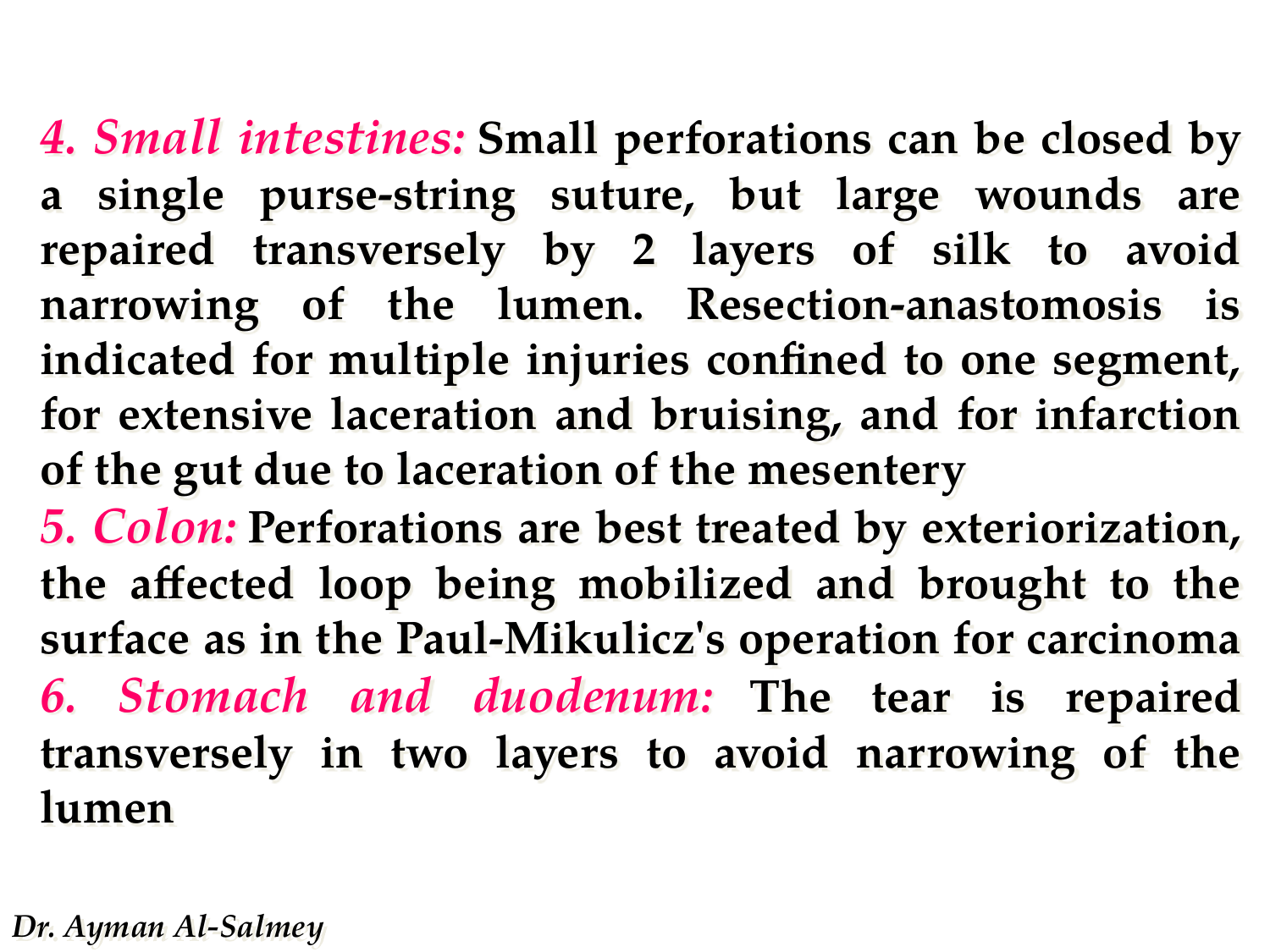

4. Small intestines: Small perforations can be closed by a single purse-string suture, but large wounds are repaired transversely by 2 layers of silk to avoid narrowing of the lumen. Resection-anastomosis is indicated for multiple injuries confined to one segment, for extensive laceration and bruising, and for infarction of the gut due to laceration of the mesentery
5. Colon: Perforations are best treated by exteriorization, the affected loop being mobilized and brought to the surface as in the Paul-Mikulicz's operation for carcinoma
6. Stomach and duodenum: The tear is repaired transversely in two layers to avoid narrowing of the lumen
Dr. Ayman Al-Salmey